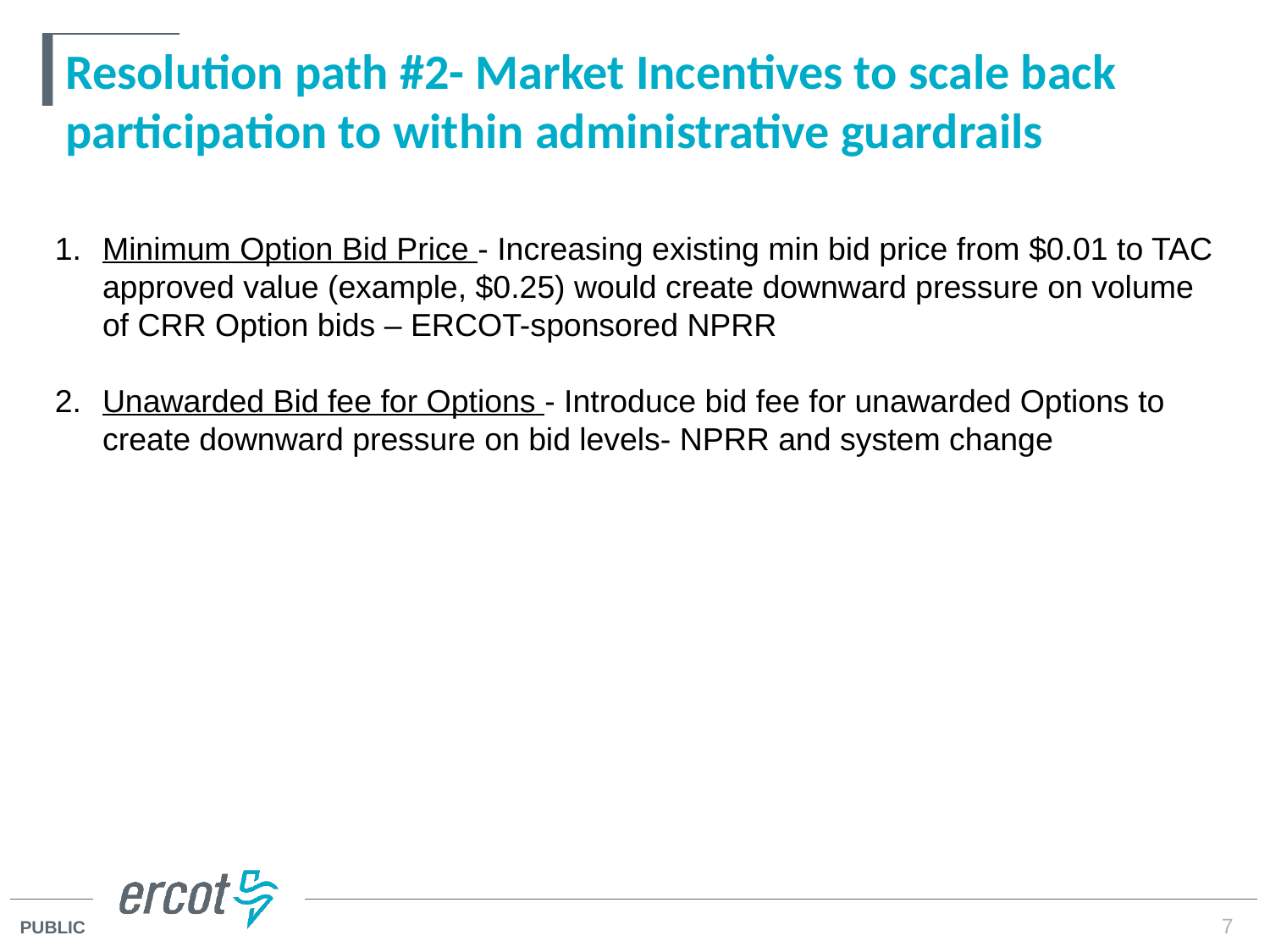

# Resolution path #2- Market Incentives to scale back participation to within administrative guardrails
Minimum Option Bid Price - Increasing existing min bid price from $0.01 to TAC approved value (example, $0.25) would create downward pressure on volume of CRR Option bids – ERCOT-sponsored NPRR

Unawarded Bid fee for Options - Introduce bid fee for unawarded Options to create downward pressure on bid levels- NPRR and system change

7